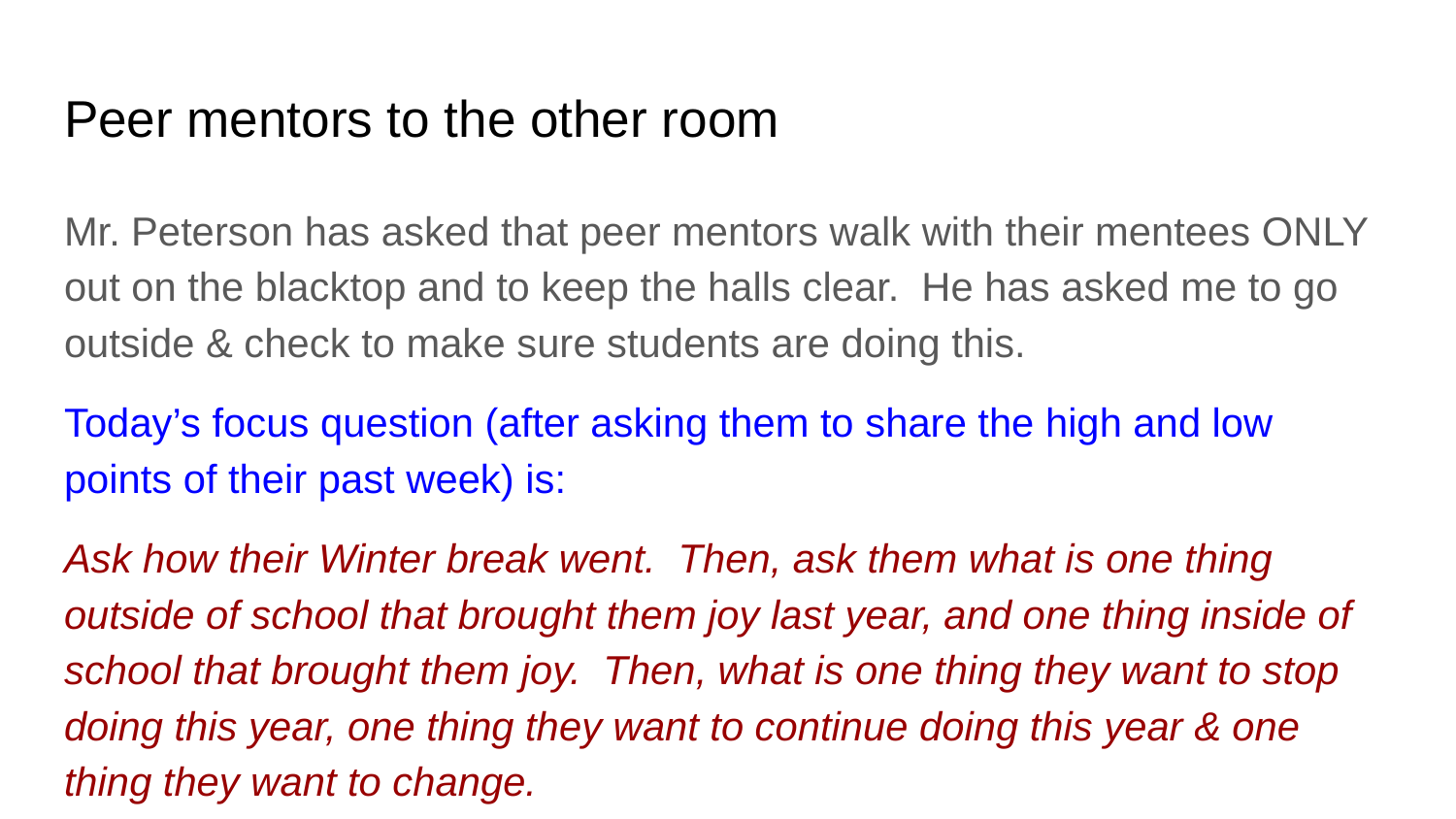

# Peer mentors to the other room
Mr. Peterson has asked that peer mentors walk with their mentees ONLY out on the blacktop and to keep the halls clear.  He has asked me to go outside & check to make sure students are doing this.
Today’s focus question (after asking them to share the high and low points of their past week) is:
Ask how their Winter break went.  Then, ask them what is one thing outside of school that brought them joy last year, and one thing inside of school that brought them joy.  Then, what is one thing they want to stop doing this year, one thing they want to continue doing this year & one thing they want to change.